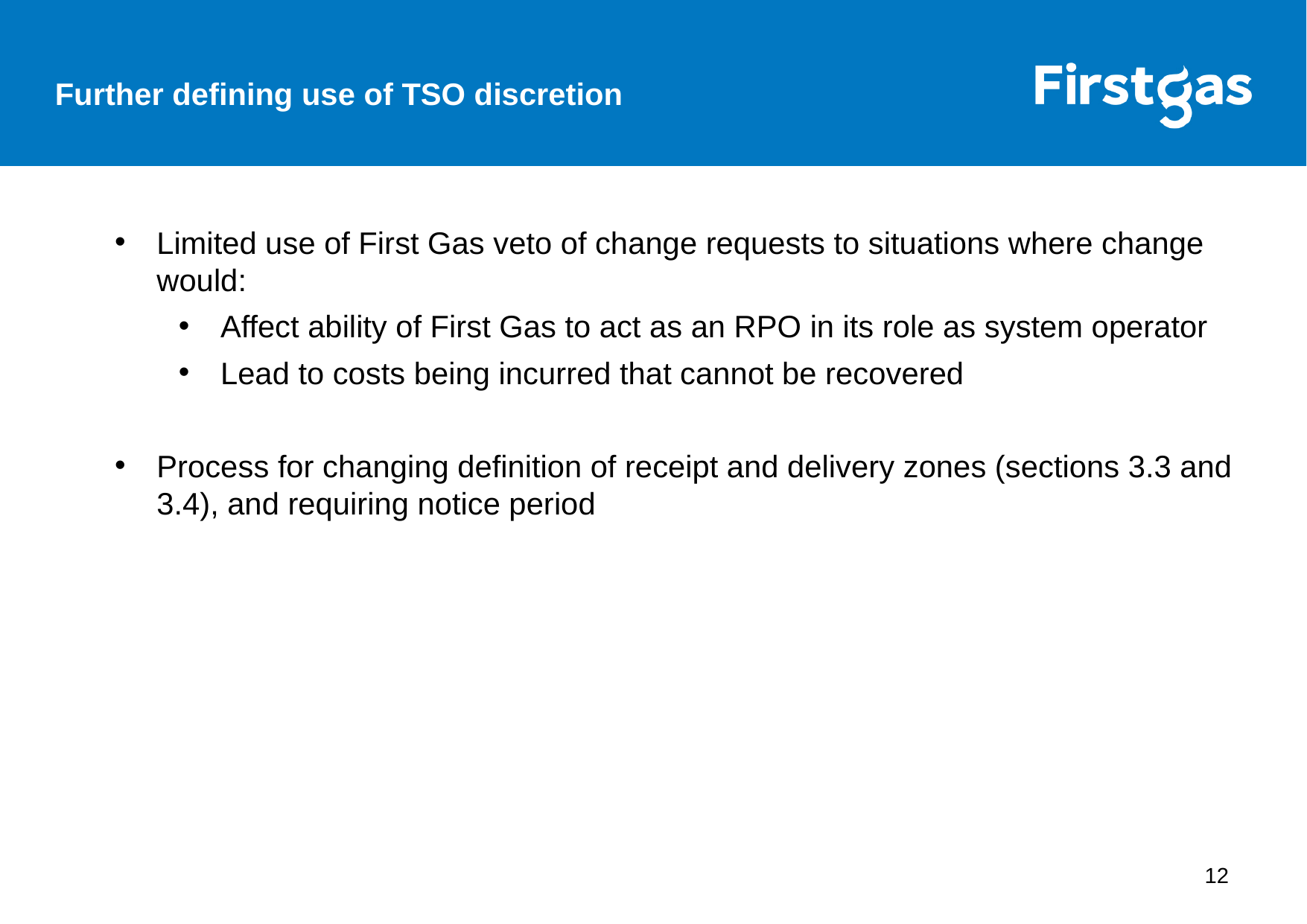

Further defining use of TSO discretion
Limited use of First Gas veto of change requests to situations where change would:
Affect ability of First Gas to act as an RPO in its role as system operator
Lead to costs being incurred that cannot be recovered

Process for changing definition of receipt and delivery zones (sections 3.3 and 3.4), and requiring notice period
12